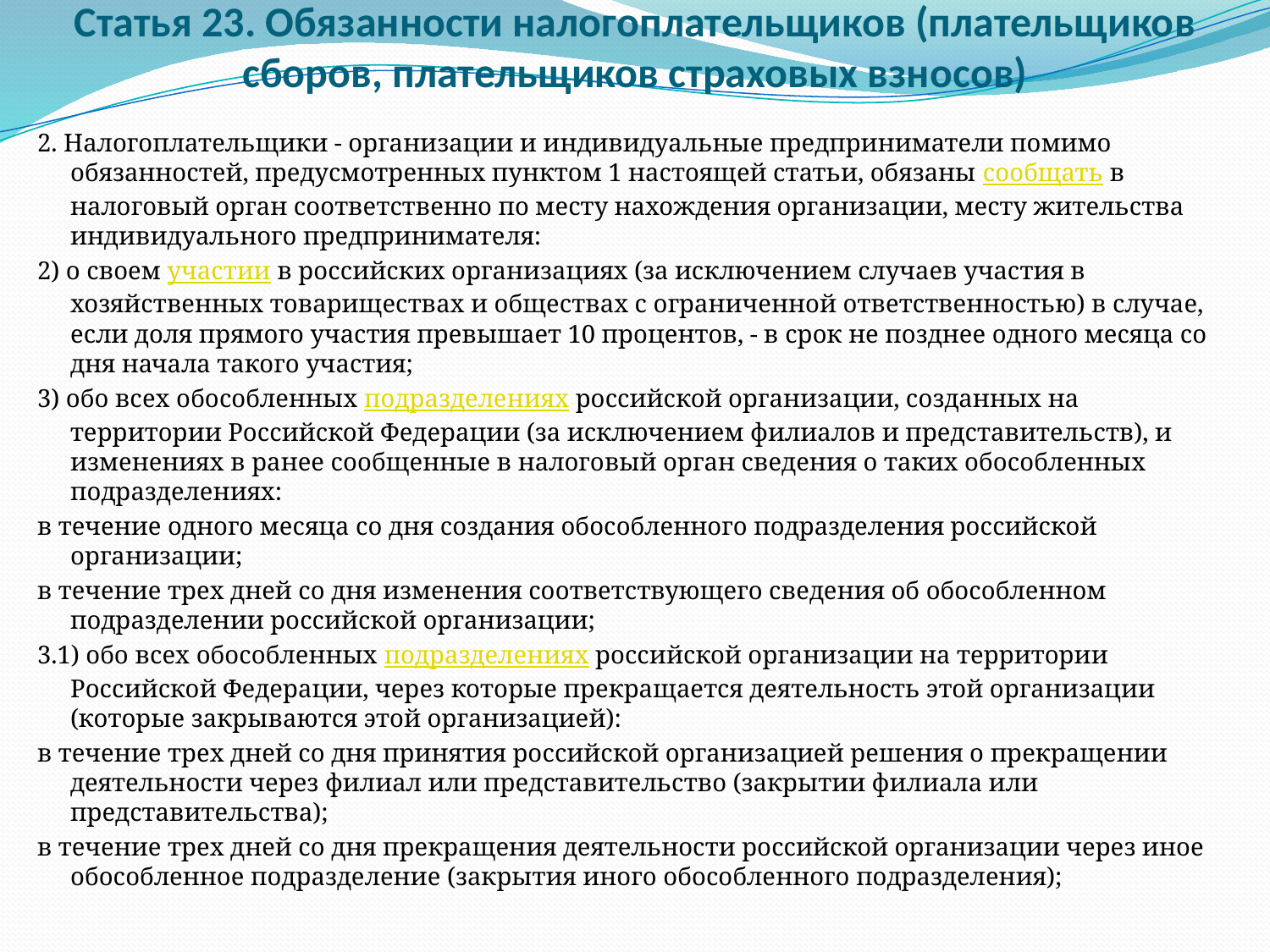

# Статья 23. Обязанности налогоплательщиков (плательщиков сборов, плательщиков страховых взносов)

2. Налогоплательщики - организации и индивидуальные предприниматели помимо обязанностей, предусмотренных пунктом 1 настоящей статьи, обязаны сообщать в налоговый орган соответственно по месту нахождения организации, месту жительства индивидуального предпринимателя:
2) о своем участии в российских организациях (за исключением случаев участия в хозяйственных товариществах и обществах с ограниченной ответственностью) в случае, если доля прямого участия превышает 10 процентов, - в срок не позднее одного месяца со дня начала такого участия;
3) обо всех обособленных подразделениях российской организации, созданных на территории Российской Федерации (за исключением филиалов и представительств), и изменениях в ранее сообщенные в налоговый орган сведения о таких обособленных подразделениях:
в течение одного месяца со дня создания обособленного подразделения российской организации;
в течение трех дней со дня изменения соответствующего сведения об обособленном подразделении российской организации;
3.1) обо всех обособленных подразделениях российской организации на территории Российской Федерации, через которые прекращается деятельность этой организации (которые закрываются этой организацией):
в течение трех дней со дня принятия российской организацией решения о прекращении деятельности через филиал или представительство (закрытии филиала или представительства);
в течение трех дней со дня прекращения деятельности российской организации через иное обособленное подразделение (закрытия иного обособленного подразделения);